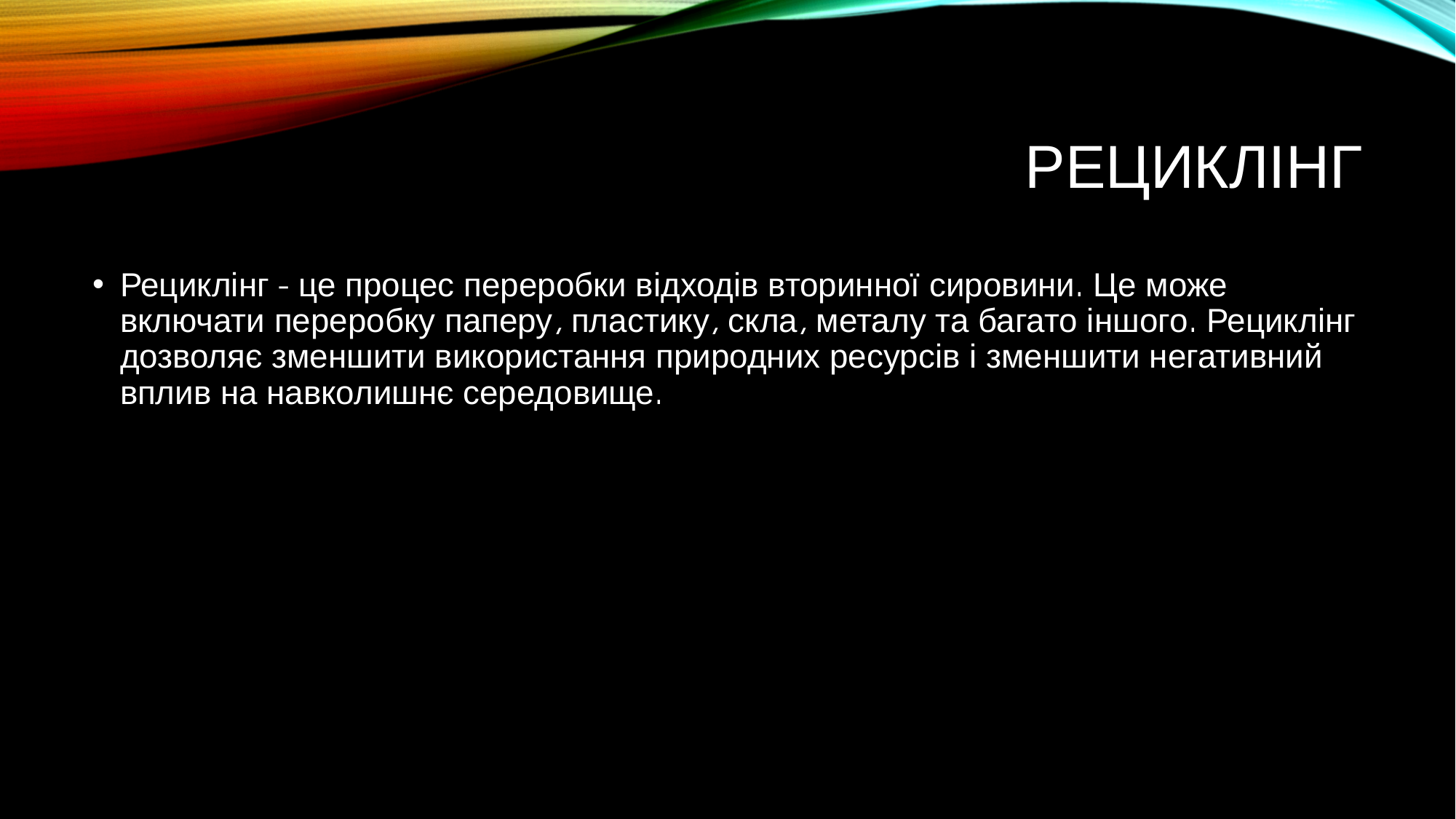

# Рециклінг
Рециклінг - це процес переробки відходів вторинної сировини. Це може включати переробку паперу, пластику, скла, металу та багато іншого. Рециклінг дозволяє зменшити використання природних ресурсів і зменшити негативний вплив на навколишнє середовище.